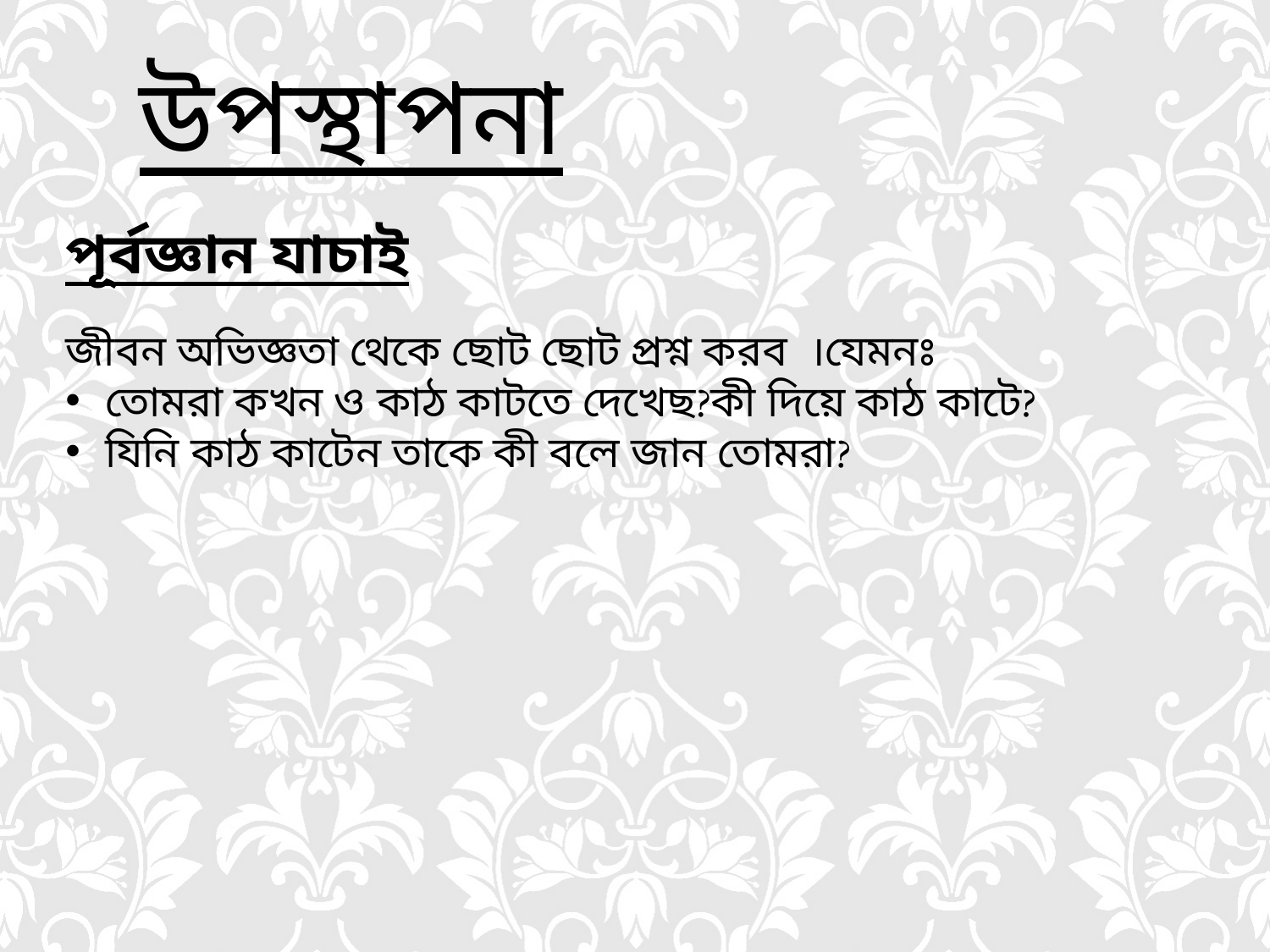

উপস্থাপনা

পূর্বজ্ঞান যাচাই

জীবন অভিজ্ঞতা থেকে ছোট ছোট প্রশ্ন করব  ।যেমনঃ
তোমরা কখন ও কাঠ কাটতে দেখেছ?কী দিয়ে কাঠ কাটে?
যিনি কাঠ কাটেন তাকে কী বলে জান তোমরা?